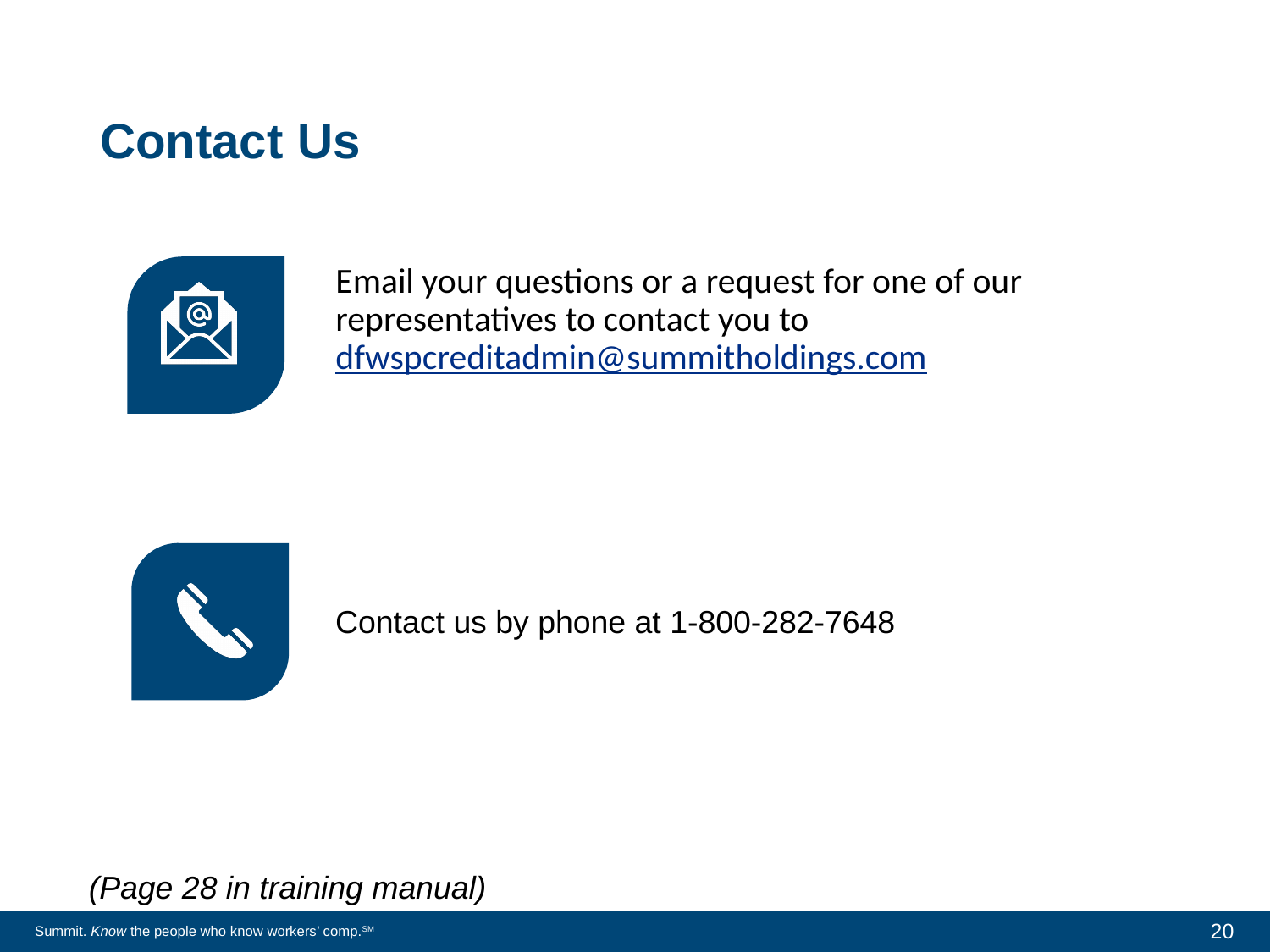

# Contact Us

Email your questions or a request for one of our representatives to contact you to dfwspcreditadmin@summitholdings.com

Contact us by phone at 1-800-282-7648
(Page 28 in training manual)
20